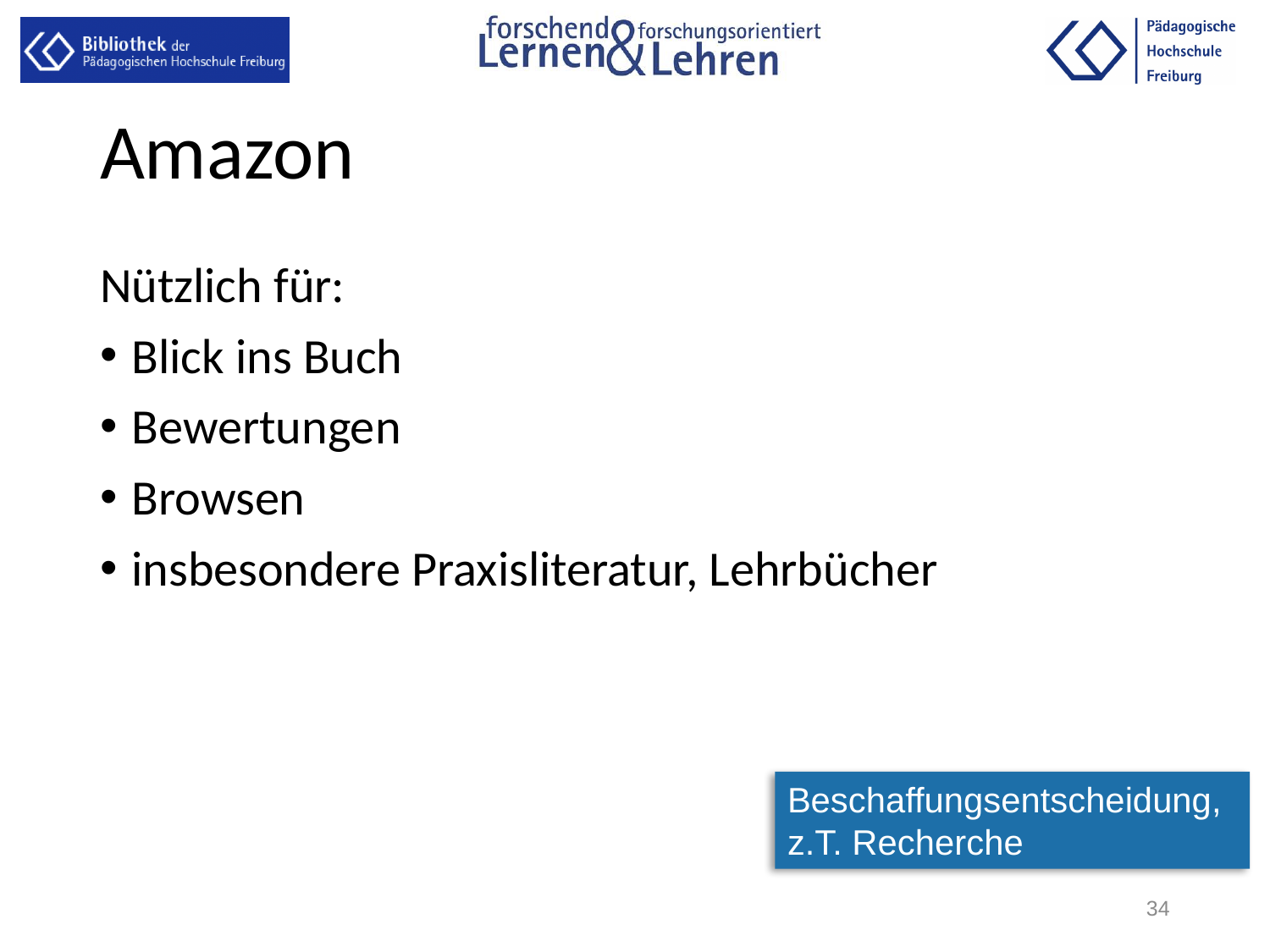

# Amazon
Nützlich für:
Blick ins Buch
Bewertungen
Browsen
insbesondere Praxisliteratur, Lehrbücher
Beschaffungsentscheidung,
z.T. Recherche
34